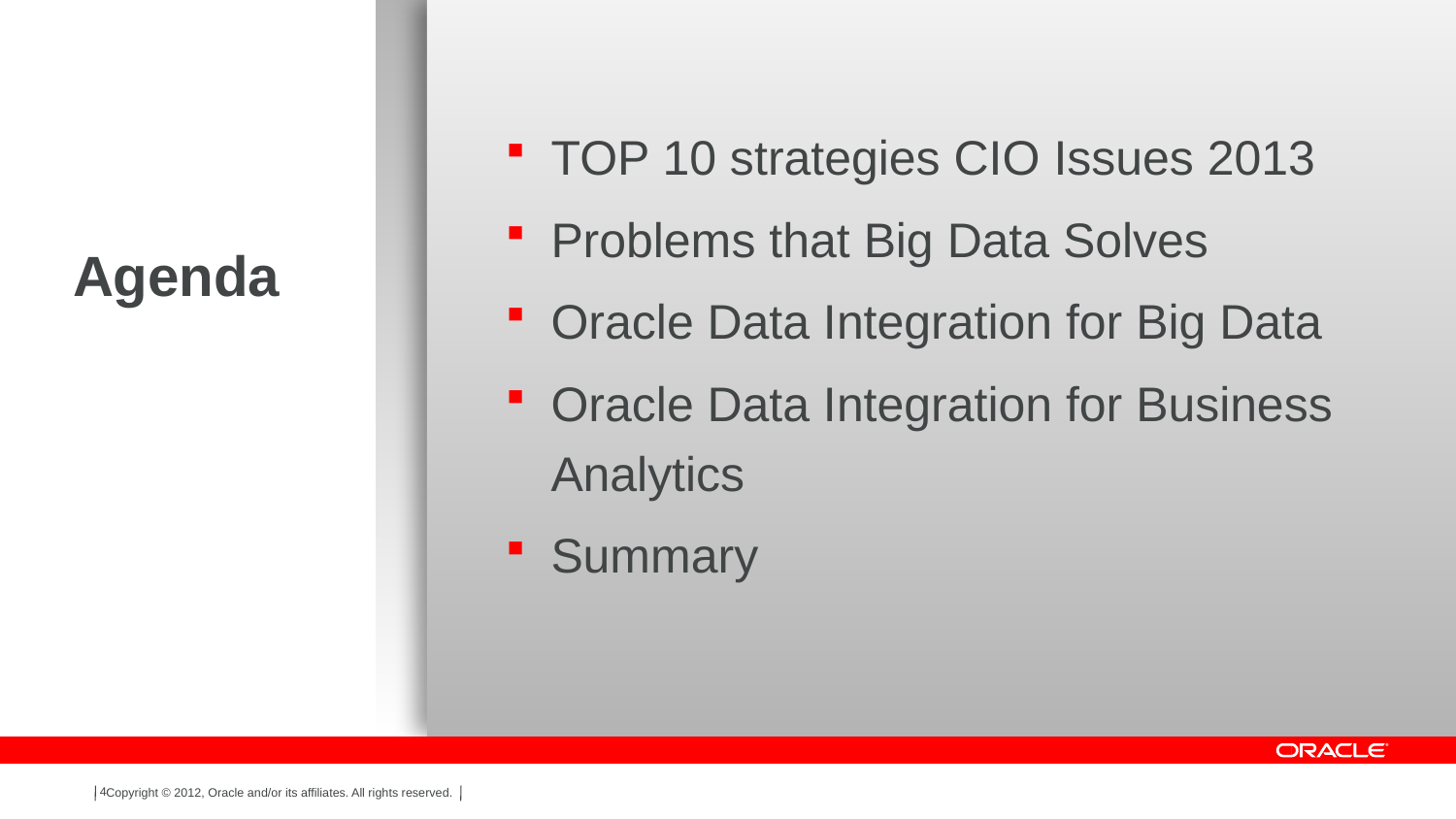

TOP 10 strategies CIO Issues 2013
Problems that Big Data Solves
Oracle Data Integration for Big Data
Oracle Data Integration for Business Analytics
Summary

# Agenda